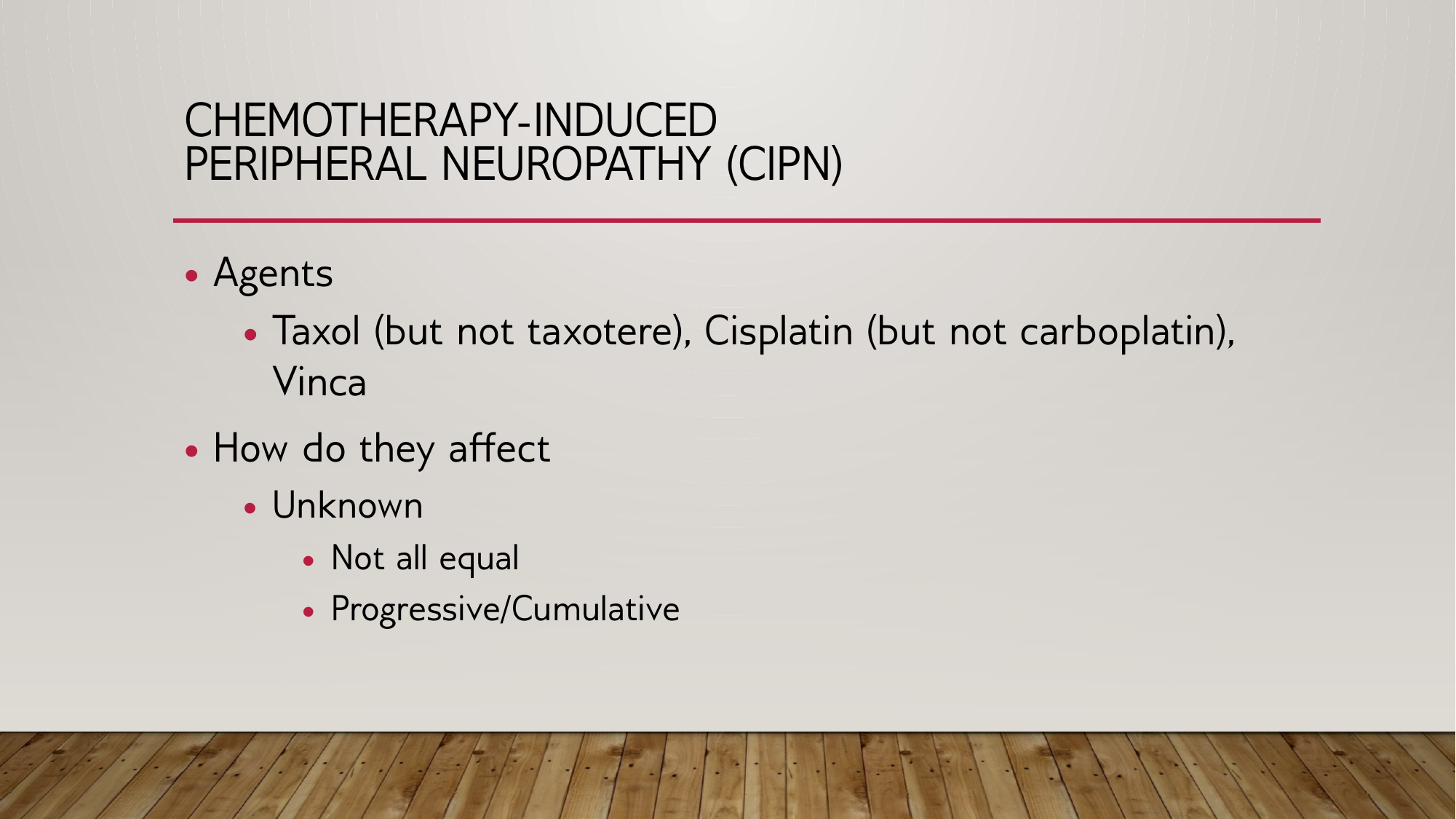

# Chemotherapy-Induced Peripheral Neuropathy (CIPN)
Agents
Taxol (but not taxotere), Cisplatin (but not carboplatin), Vinca
How do they affect
Unknown
Not all equal
Progressive/Cumulative